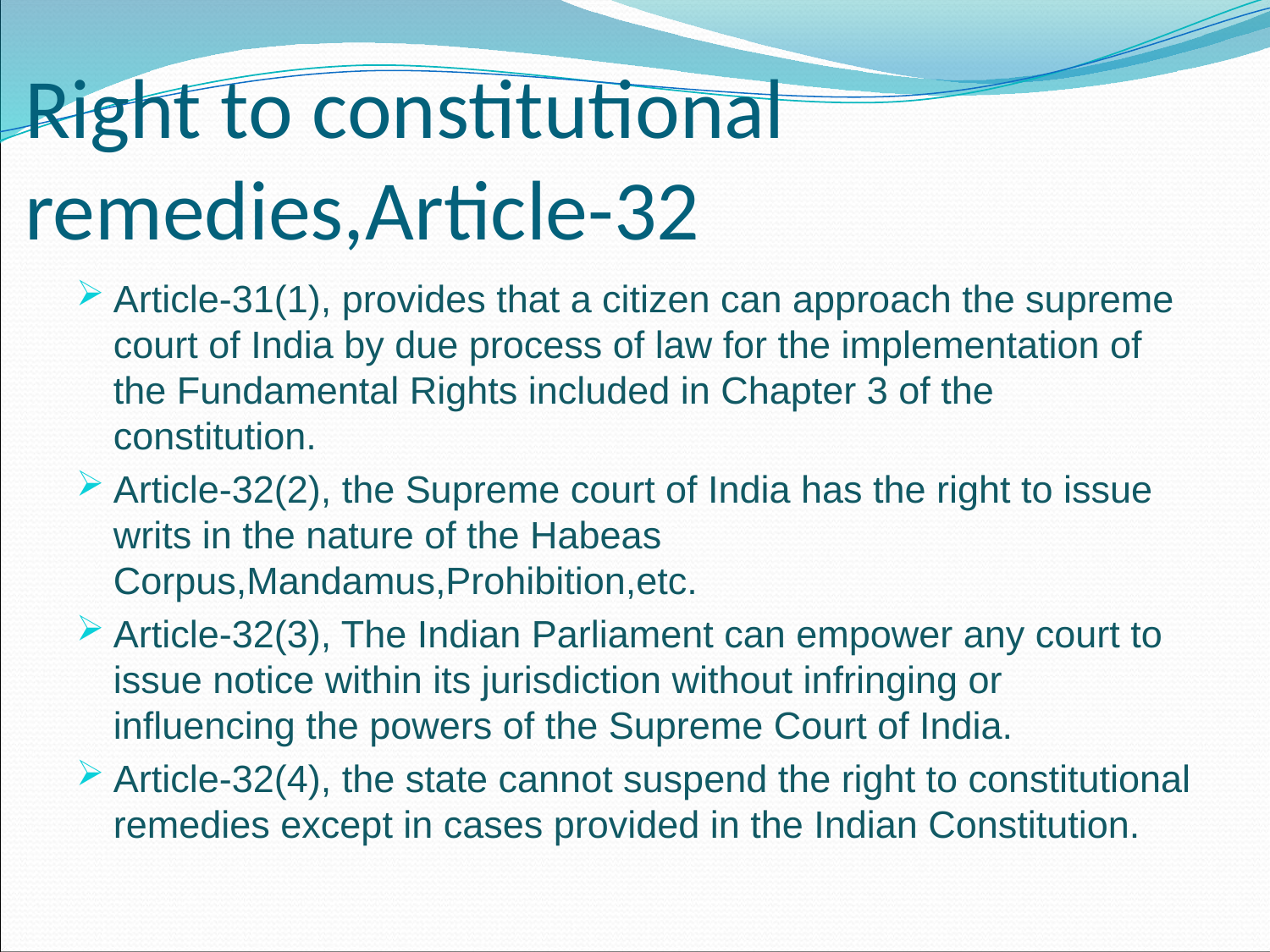

# Right to constitutional remedies,Article-32
Article-31(1), provides that a citizen can approach the supreme court of India by due process of law for the implementation of the Fundamental Rights included in Chapter 3 of the constitution.
Article-32(2), the Supreme court of India has the right to issue writs in the nature of the Habeas Corpus,Mandamus,Prohibition,etc.
Article-32(3), The Indian Parliament can empower any court to issue notice within its jurisdiction without infringing or influencing the powers of the Supreme Court of India.
Article-32(4), the state cannot suspend the right to constitutional remedies except in cases provided in the Indian Constitution.